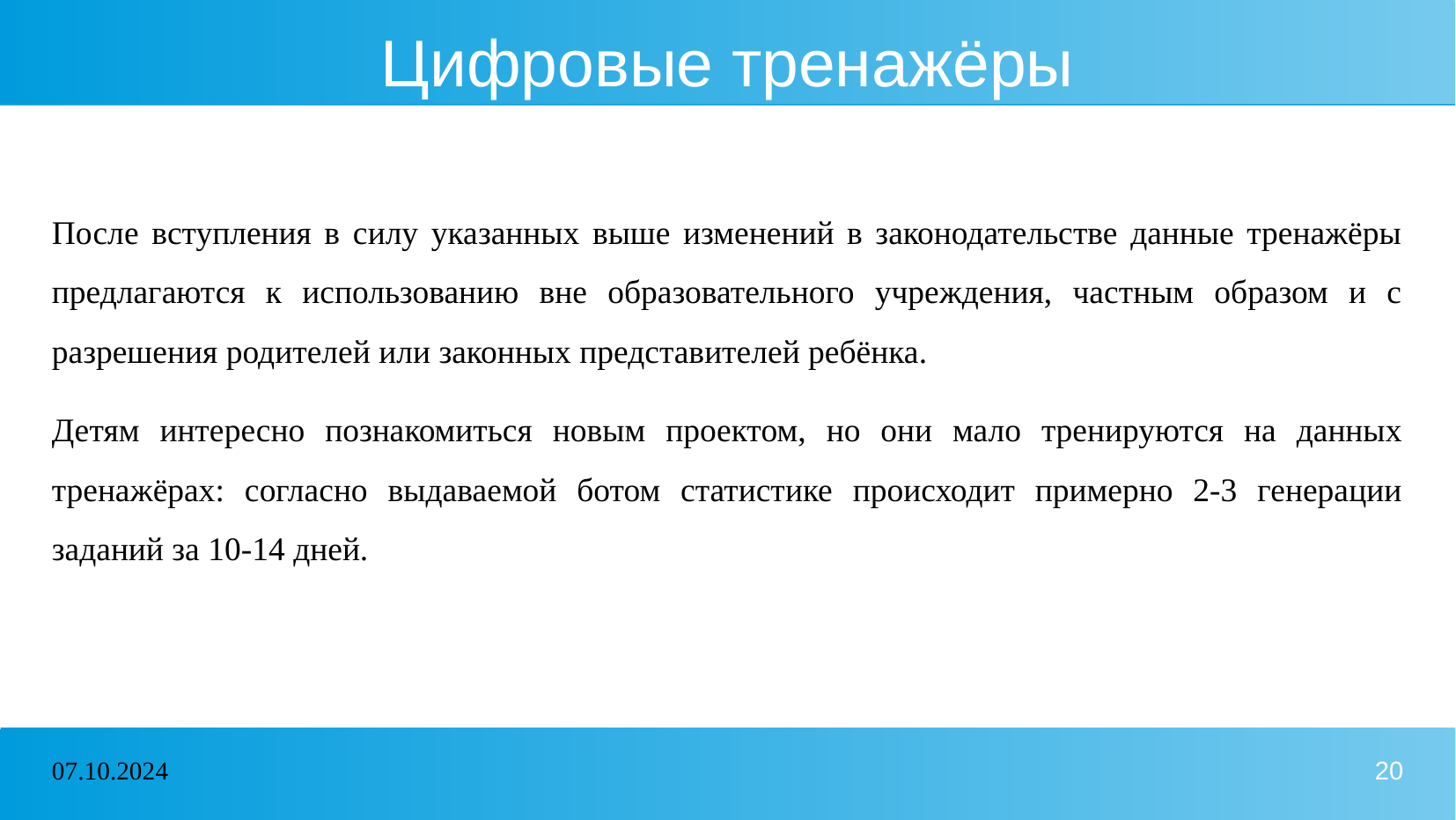

# Цифровые тренажёры

После вступления в силу указанных выше изменений в законодательстве данные тренажёры предлагаются к использованию вне образовательного учреждения, частным образом и с разрешения родителей или законных представителей ребёнка.
Детям интересно познакомиться новым проектом, но они мало тренируются на данных тренажёрах: согласно выдаваемой ботом статистике происходит примерно 2-3 генерации заданий за 10-14 дней.
07.10.2024
20